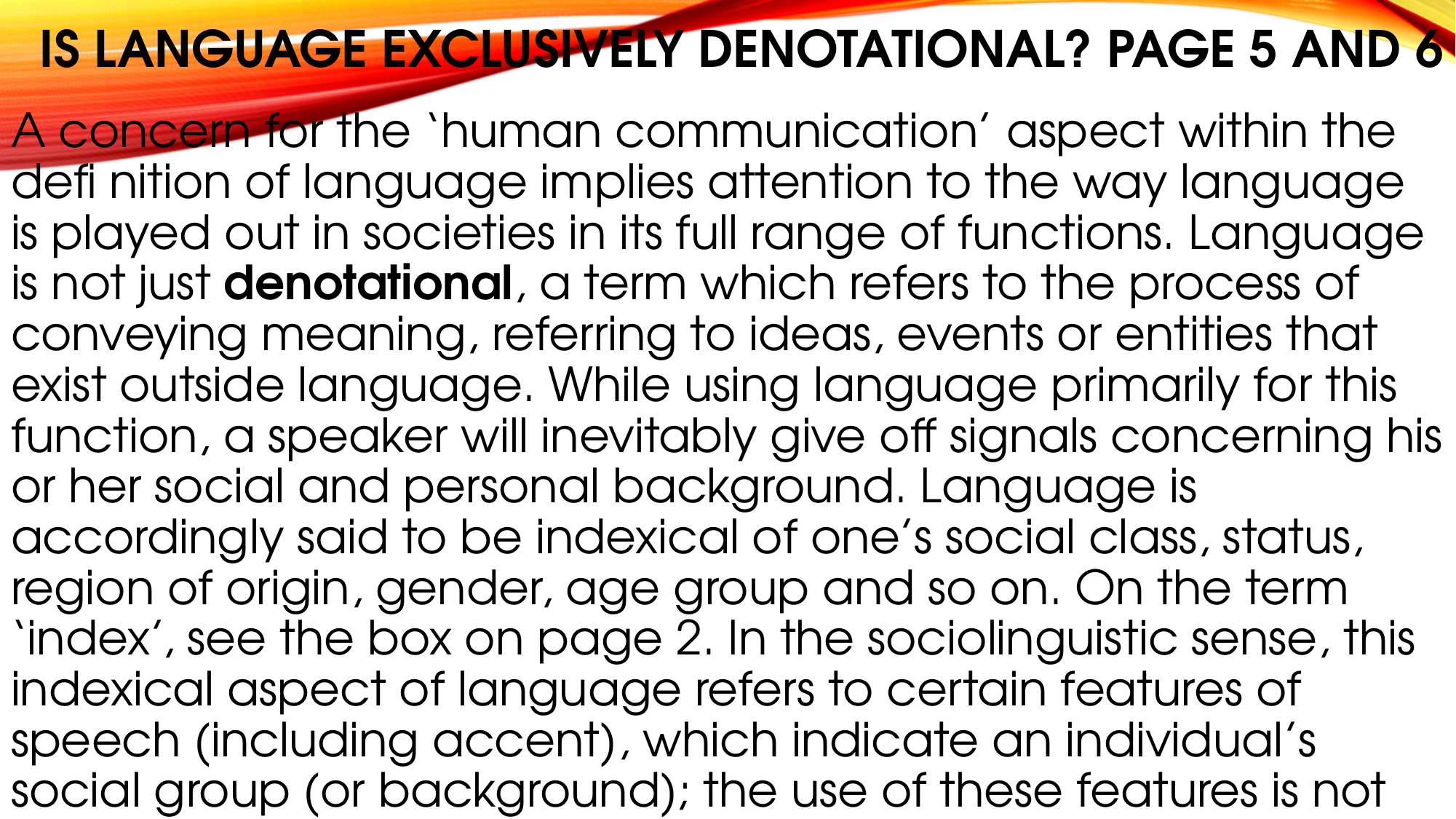

# Is language exclusively DENOTATIONAL? Page 5 and 6
A concern for the ‘human communication’ aspect within the defi nition of language implies attention to the way language is played out in societies in its full range of functions. Language is not just denotational, a term which refers to the process of conveying meaning, referring to ideas, events or entities that exist outside language. While using language primarily for this function, a speaker will inevitably give off signals concerning his or her social and personal background. Language is accordingly said to be indexical of one’s social class, status, region of origin, gender, age group and so on. On the term ‘index’, see the box on page 2. In the sociolinguistic sense, this indexical aspect of language refers to certain features of speech (including accent), which indicate an individual’s social group (or background); the use of these features is not exactly arbitrary since it signals that the individual has access to the lifestyles that are associated with that type of speech.